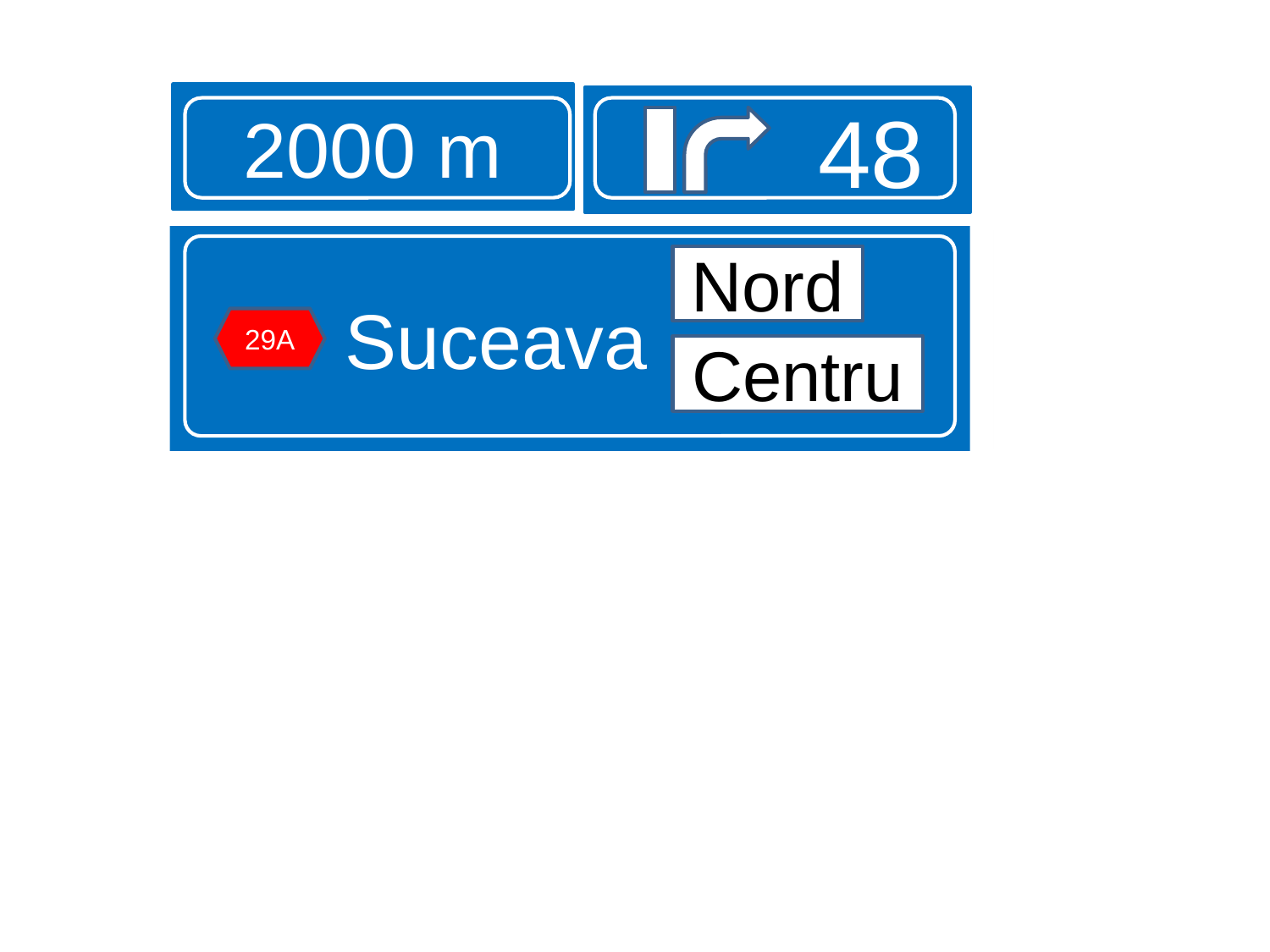

2000 m
48

Suceava

Nord
29A
Centru